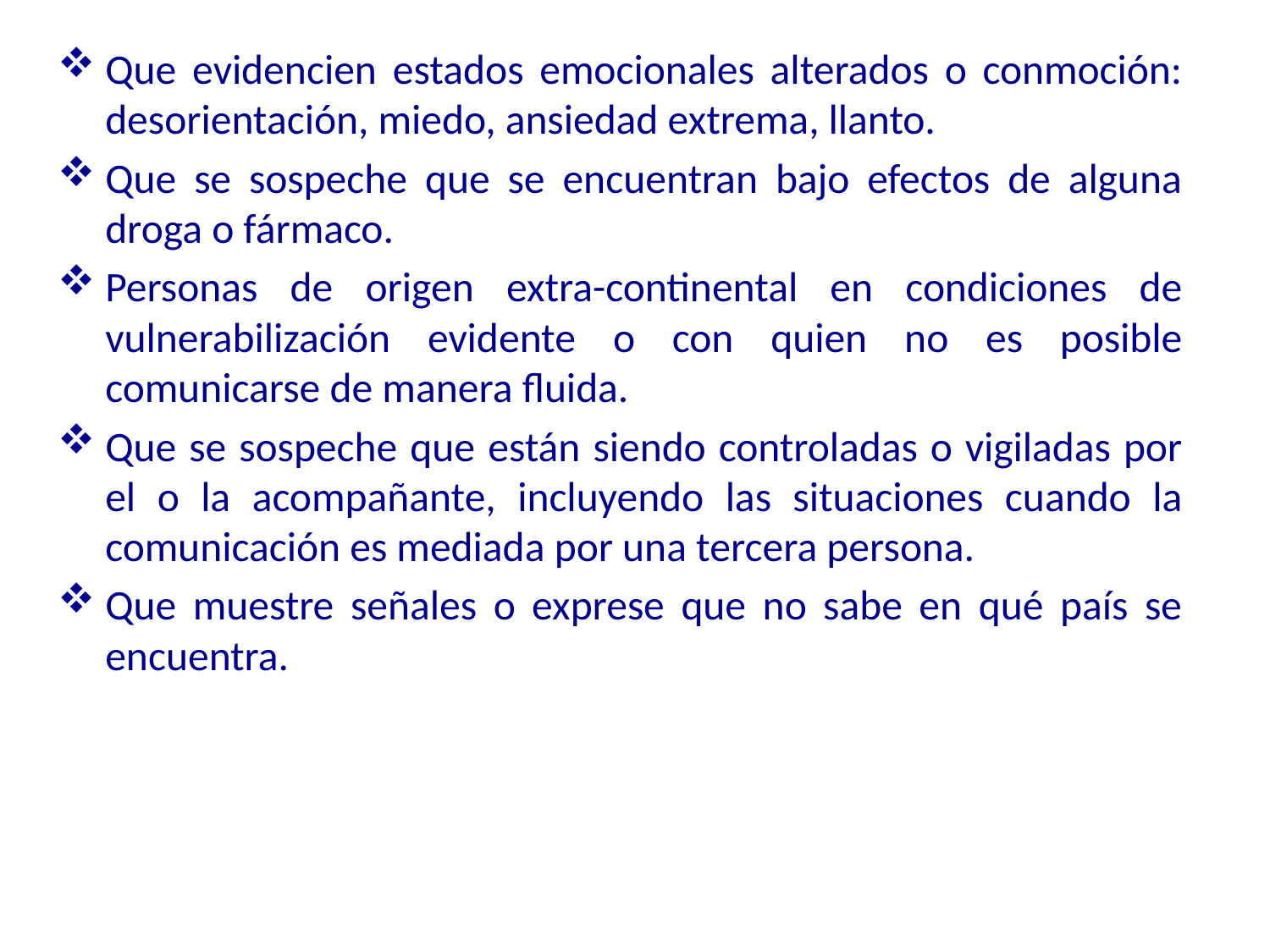

Que evidencien estados emocionales alterados o conmoción: desorientación, miedo, ansiedad extrema, llanto.
Que se sospeche que se encuentran bajo efectos de alguna droga o fármaco.
Personas de origen extra-continental en condiciones de vulnerabilización evidente o con quien no es posible comunicarse de manera fluida.
Que se sospeche que están siendo controladas o vigiladas por el o la acompañante, incluyendo las situaciones cuando la comunicación es mediada por una tercera persona.
Que muestre señales o exprese que no sabe en qué país se encuentra.